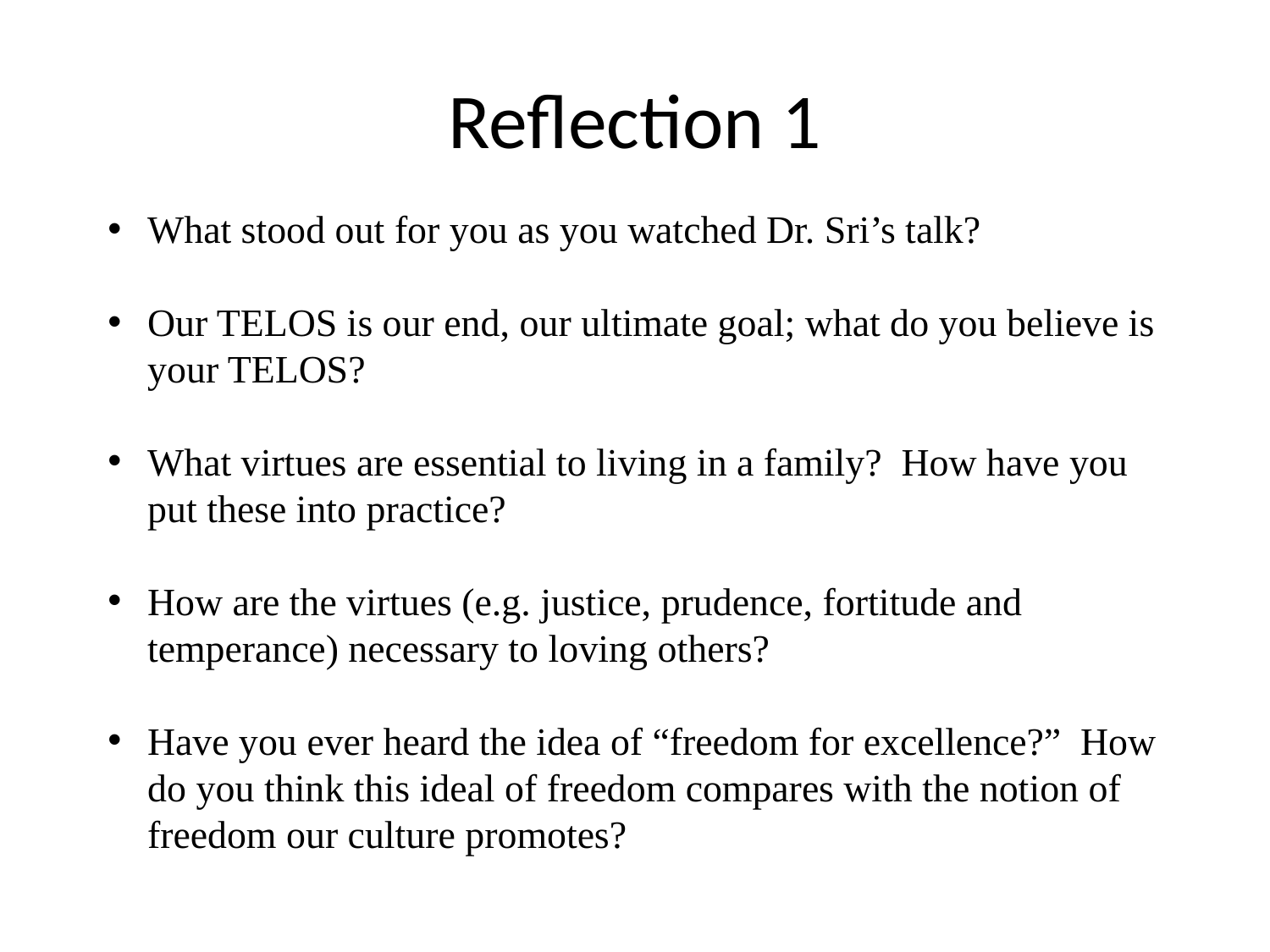

# Reflection 1

What stood out for you as you watched Dr. Sri’s talk?

Our TELOS is our end, our ultimate goal; what do you believe is your TELOS?

What virtues are essential to living in a family?  How have you put these into practice?

How are the virtues (e.g. justice, prudence, fortitude and temperance) necessary to loving others?

Have you ever heard the idea of “freedom for excellence?”  How do you think this ideal of freedom compares with the notion of freedom our culture promotes?